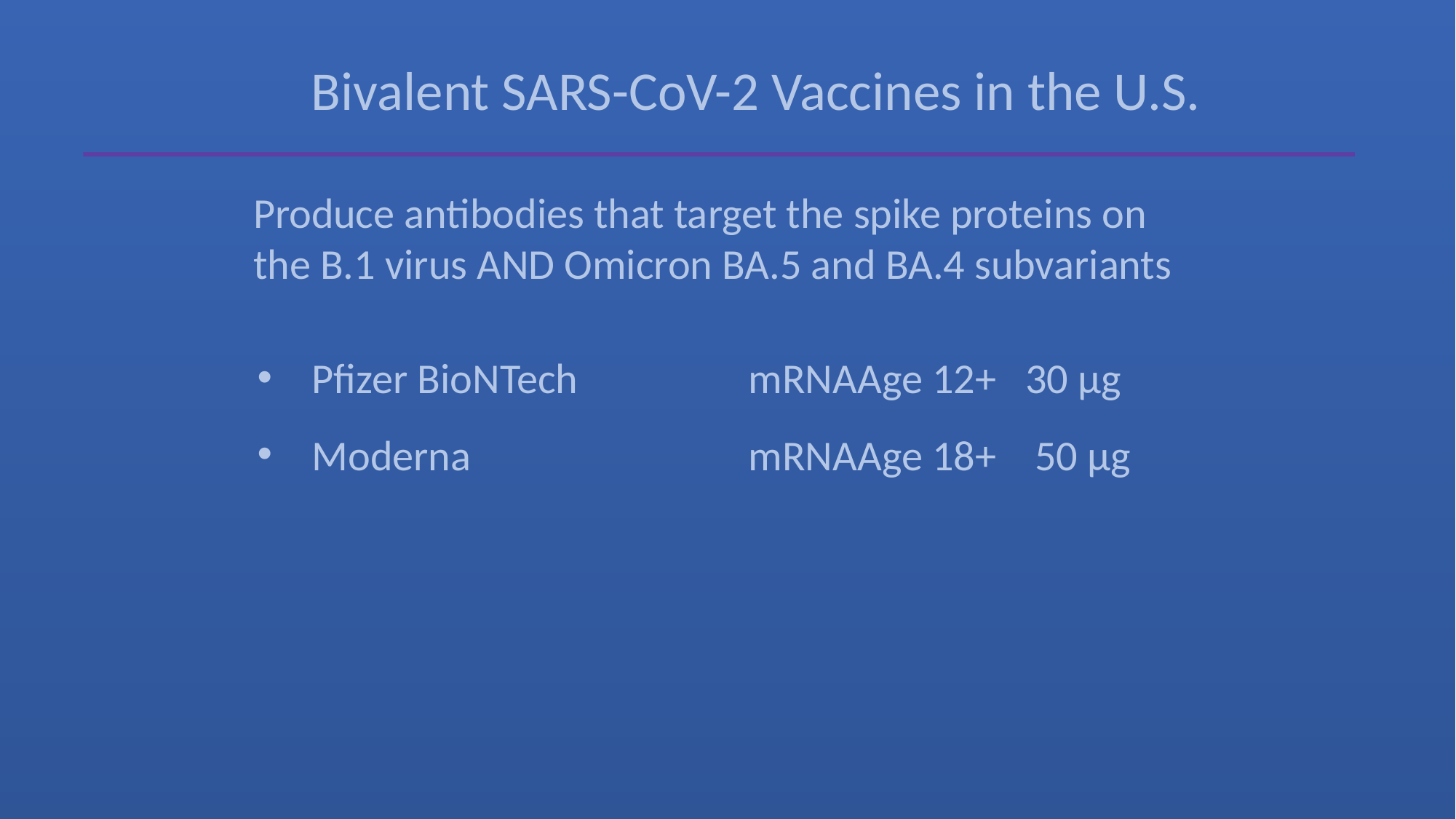

Bivalent SARS-CoV-2 Vaccines in the U.S.
Produce antibodies that target the spike proteins on the B.1 virus AND Omicron BA.5 and BA.4 subvariants
Pfizer BioNTech		mRNA	Age 12+   30 µg
Moderna			mRNA	Age 18+    50 µg